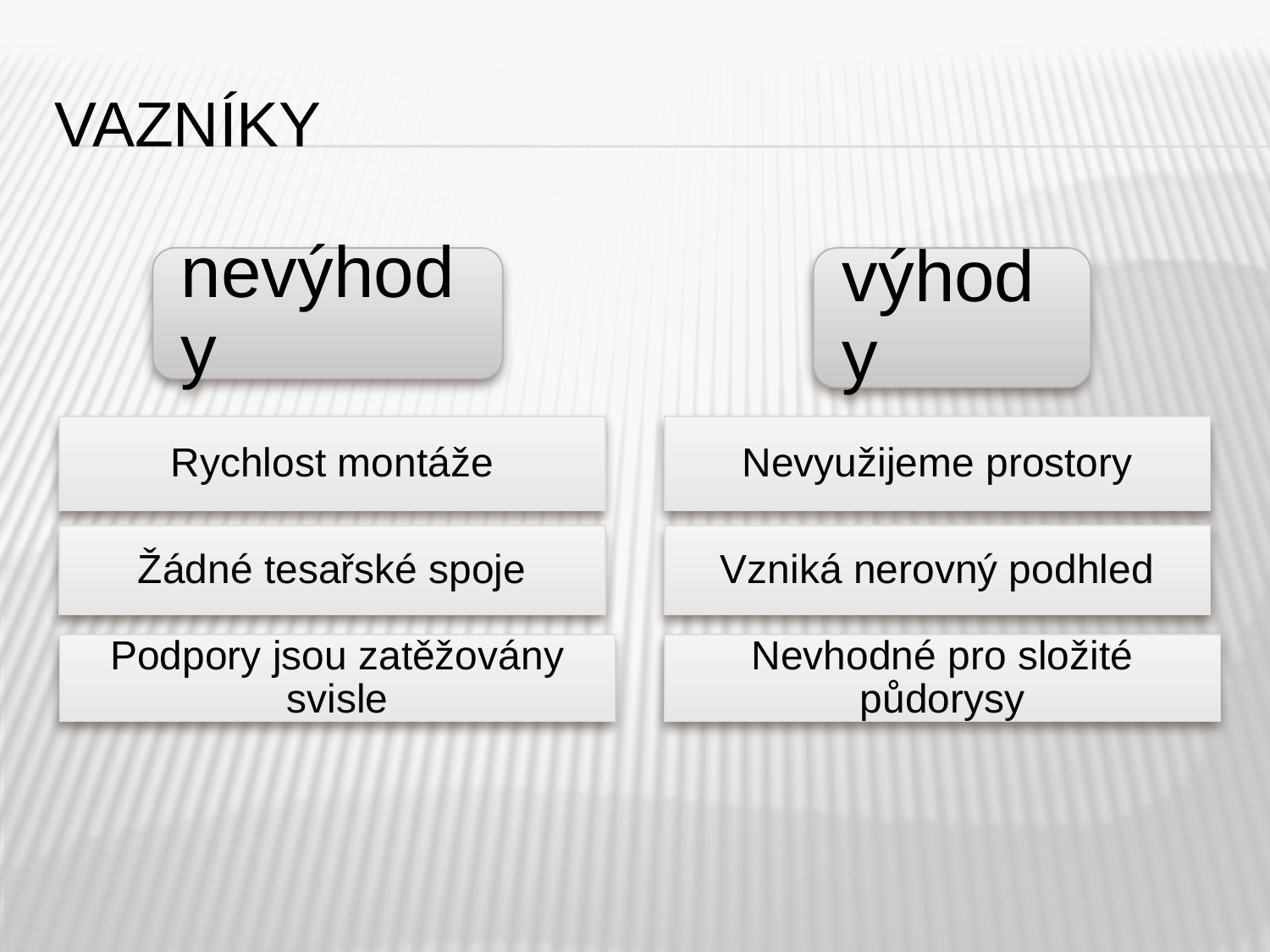

# Vazníky
nevýhody
výhody
Rychlost montáže
Žádné tesařské spoje
Podpory jsou zatěžovány svisle
Nevyužijeme prostory
Vzniká nerovný podhled
Nevhodné pro složité půdorysy